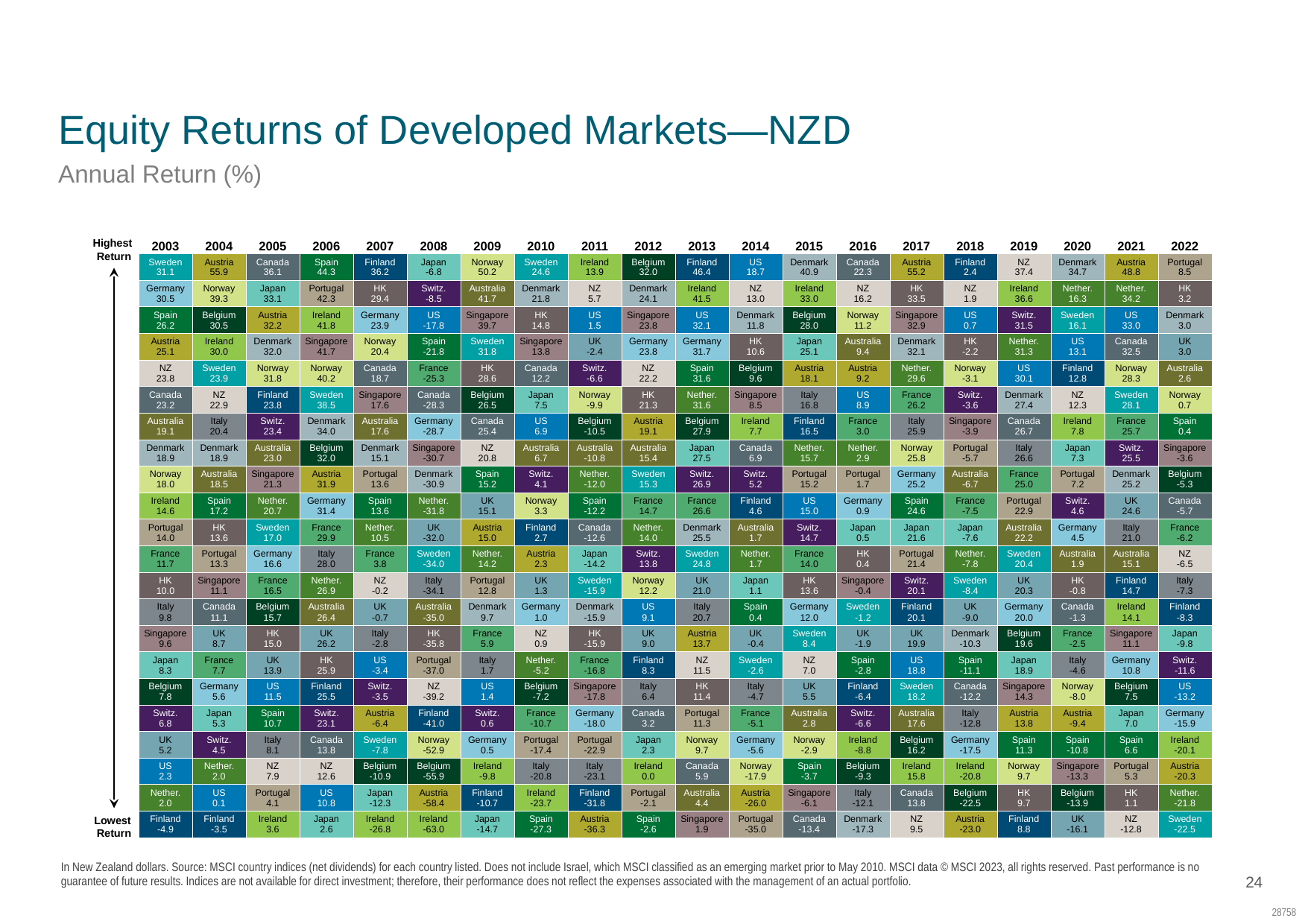

SC: EC05
MID 882
Randomness of Returns
# Equity Returns of Developed Markets—NZD
Annual Return (%)
Highest
Return
| 2003 | 2004 | 2005 | 2006 | 2007 | 2008 | 2009 | 2010 | 2011 | 2012 | 2013 | 2014 | 2015 | 2016 | 2017 | 2018 | 2019 | 2020 | 2021 | 2022 |
| --- | --- | --- | --- | --- | --- | --- | --- | --- | --- | --- | --- | --- | --- | --- | --- | --- | --- | --- | --- |
| Sweden 31.1 | Austria 55.9 | Canada 36.1 | Spain 44.3 | Finland 36.2 | Japan -6.8 | Norway 50.2 | Sweden 24.6 | Ireland 13.9 | Belgium 32.0 | Finland 46.4 | US 18.7 | Denmark 40.9 | Canada 22.3 | Austria 55.2 | Finland 2.4 | NZ 37.4 | Denmark 34.7 | Austria 48.8 | Portugal 8.5 |
| Germany 30.5 | Norway 39.3 | Japan 33.1 | Portugal 42.3 | HK 29.4 | Switz. -8.5 | Australia 41.7 | Denmark 21.8 | NZ 5.7 | Denmark 24.1 | Ireland 41.5 | NZ 13.0 | Ireland 33.0 | NZ 16.2 | HK 33.5 | NZ 1.9 | Ireland 36.6 | Nether. 16.3 | Nether. 34.2 | HK 3.2 |
| Spain 26.2 | Belgium 30.5 | Austria 32.2 | Ireland 41.8 | Germany 23.9 | US -17.8 | Singapore 39.7 | HK 14.8 | US 1.5 | Singapore 23.8 | US 32.1 | Denmark 11.8 | Belgium 28.0 | Norway 11.2 | Singapore 32.9 | US 0.7 | Switz. 31.5 | Sweden 16.1 | US 33.0 | Denmark 3.0 |
| Austria 25.1 | Ireland 30.0 | Denmark 32.0 | Singapore 41.7 | Norway 20.4 | Spain -21.8 | Sweden 31.8 | Singapore 13.8 | UK -2.4 | Germany 23.8 | Germany 31.7 | HK 10.6 | Japan 25.1 | Australia 9.4 | Denmark 32.1 | HK -2.2 | Nether. 31.3 | US 13.1 | Canada 32.5 | UK 3.0 |
| NZ 23.8 | Sweden 23.9 | Norway 31.8 | Norway 40.2 | Canada 18.7 | France -25.3 | HK 28.6 | Canada 12.2 | Switz. -6.6 | NZ 22.2 | Spain 31.6 | Belgium 9.6 | Austria 18.1 | Austria 9.2 | Nether. 29.6 | Norway -3.1 | US 30.1 | Finland 12.8 | Norway 28.3 | Australia 2.6 |
| Canada 23.2 | NZ 22.9 | Finland 23.8 | Sweden 38.5 | Singapore 17.6 | Canada -28.3 | Belgium 26.5 | Japan 7.5 | Norway -9.9 | HK 21.3 | Nether. 31.6 | Singapore 8.5 | Italy 16.8 | US 8.9 | France 26.2 | Switz. -3.6 | Denmark 27.4 | NZ 12.3 | Sweden 28.1 | Norway 0.7 |
| Australia 19.1 | Italy 20.4 | Switz. 23.4 | Denmark 34.0 | Australia 17.6 | Germany -28.7 | Canada 25.4 | US 6.9 | Belgium -10.5 | Austria 19.1 | Belgium 27.9 | Ireland 7.7 | Finland 16.5 | France 3.0 | Italy 25.9 | Singapore -3.9 | Canada 26.7 | Ireland 7.8 | France 25.7 | Spain 0.4 |
| Denmark 18.9 | Denmark 18.9 | Australia 23.0 | Belgium 32.0 | Denmark 15.1 | Singapore -30.7 | NZ 20.8 | Australia 6.7 | Australia -10.8 | Australia 15.4 | Japan 27.5 | Canada 6.9 | Nether. 15.7 | Nether. 2.9 | Norway 25.8 | Portugal -5.7 | Italy 26.6 | Japan 7.3 | Switz. 25.5 | Singapore -3.6 |
| Norway 18.0 | Australia 18.5 | Singapore 21.3 | Austria 31.9 | Portugal 13.6 | Denmark -30.9 | Spain 15.2 | Switz. 4.1 | Nether. -12.0 | Sweden 15.3 | Switz. 26.9 | Switz. 5.2 | Portugal 15.2 | Portugal 1.7 | Germany 25.2 | Australia -6.7 | France 25.0 | Portugal 7.2 | Denmark 25.2 | Belgium -5.3 |
| Ireland 14.6 | Spain 17.2 | Nether. 20.7 | Germany 31.4 | Spain 13.6 | Nether. -31.8 | UK 15.1 | Norway 3.3 | Spain -12.2 | France 14.7 | France 26.6 | Finland 4.6 | US 15.0 | Germany 0.9 | Spain 24.6 | France -7.5 | Portugal 22.9 | Switz. 4.6 | UK 24.6 | Canada -5.7 |
| Portugal 14.0 | HK 13.6 | Sweden 17.0 | France 29.9 | Nether. 10.5 | UK -32.0 | Austria 15.0 | Finland 2.7 | Canada -12.6 | Nether. 14.0 | Denmark 25.5 | Australia 1.7 | Switz. 14.7 | Japan 0.5 | Japan 21.6 | Japan -7.6 | Australia 22.2 | Germany 4.5 | Italy 21.0 | France -6.2 |
| France 11.7 | Portugal 13.3 | Germany 16.6 | Italy 28.0 | France 3.8 | Sweden -34.0 | Nether. 14.2 | Austria 2.3 | Japan -14.2 | Switz. 13.8 | Sweden 24.8 | Nether. 1.7 | France 14.0 | HK 0.4 | Portugal 21.4 | Nether. -7.8 | Sweden 20.4 | Australia 1.9 | Australia 15.1 | NZ -6.5 |
| HK 10.0 | Singapore 11.1 | France 16.5 | Nether. 26.9 | NZ -0.2 | Italy -34.1 | Portugal 12.8 | UK 1.3 | Sweden -15.9 | Norway 12.2 | UK 21.0 | Japan 1.1 | HK 13.6 | Singapore -0.4 | Switz. 20.1 | Sweden -8.4 | UK 20.3 | HK -0.8 | Finland 14.7 | Italy -7.3 |
| Italy 9.8 | Canada 11.1 | Belgium 15.7 | Australia 26.4 | UK -0.7 | Australia -35.0 | Denmark 9.7 | Germany 1.0 | Denmark -15.9 | US 9.1 | Italy 20.7 | Spain 0.4 | Germany 12.0 | Sweden -1.2 | Finland 20.1 | UK -9.0 | Germany 20.0 | Canada -1.3 | Ireland 14.1 | Finland -8.3 |
| Singapore 9.6 | UK 8.7 | HK 15.0 | UK 26.2 | Italy -2.8 | HK -35.8 | France 5.9 | NZ 0.9 | HK -15.9 | UK 9.0 | Austria 13.7 | UK -0.4 | Sweden 8.4 | UK -1.9 | UK 19.9 | Denmark -10.3 | Belgium 19.6 | France -2.5 | Singapore 11.1 | Japan -9.8 |
| Japan 8.3 | France 7.7 | UK 13.9 | HK 25.9 | US -3.4 | Portugal -37.0 | Italy 1.7 | Nether. -5.2 | France -16.8 | Finland 8.3 | NZ 11.5 | Sweden -2.6 | NZ 7.0 | Spain -2.8 | US 18.8 | Spain -11.1 | Japan 18.9 | Italy -4.6 | Germany 10.8 | Switz. -11.6 |
| Belgium 7.8 | Germany 5.6 | US 11.5 | Finland 25.5 | Switz. -3.5 | NZ -39.2 | US 1.4 | Belgium -7.2 | Singapore -17.8 | Italy 6.4 | HK 11.4 | Italy -4.7 | UK 5.5 | Finland -6.4 | Sweden 18.2 | Canada -12.2 | Singapore 14.3 | Norway -8.0 | Belgium 7.5 | US -13.2 |
| Switz. 6.8 | Japan 5.3 | Spain 10.7 | Switz. 23.1 | Austria -6.4 | Finland -41.0 | Switz. 0.6 | France -10.7 | Germany -18.0 | Canada 3.2 | Portugal 11.3 | France -5.1 | Australia 2.8 | Switz. -6.6 | Australia 17.6 | Italy -12.8 | Austria 13.8 | Austria -9.4 | Japan 7.0 | Germany -15.9 |
| UK 5.2 | Switz. 4.5 | Italy 8.1 | Canada 13.8 | Sweden -7.8 | Norway -52.9 | Germany 0.5 | Portugal -17.4 | Portugal -22.9 | Japan 2.3 | Norway 9.7 | Germany -5.6 | Norway -2.9 | Ireland -8.8 | Belgium 16.2 | Germany -17.5 | Spain 11.3 | Spain -10.8 | Spain 6.6 | Ireland -20.1 |
| US 2.3 | Nether. 2.0 | NZ 7.9 | NZ 12.6 | Belgium -10.9 | Belgium -55.9 | Ireland -9.8 | Italy -20.8 | Italy -23.1 | Ireland 0.0 | Canada 5.9 | Norway -17.9 | Spain -3.7 | Belgium -9.3 | Ireland 15.8 | Ireland -20.8 | Norway 9.7 | Singapore -13.3 | Portugal 5.3 | Austria -20.3 |
| Nether. 2.0 | US 0.1 | Portugal 4.1 | US 10.8 | Japan -12.3 | Austria -58.4 | Finland -10.7 | Ireland -23.7 | Finland -31.8 | Portugal -2.1 | Australia 4.4 | Austria -26.0 | Singapore -6.1 | Italy -12.1 | Canada 13.8 | Belgium -22.5 | HK 9.7 | Belgium -13.9 | HK 1.1 | Nether. -21.8 |
| Finland -4.9 | Finland -3.5 | Ireland 3.6 | Japan 2.6 | Ireland -26.8 | Ireland -63.0 | Japan -14.7 | Spain -27.3 | Austria -36.3 | Spain -2.6 | Singapore 1.9 | Portugal -35.0 | Canada -13.4 | Denmark -17.3 | NZ 9.5 | Austria -23.0 | Finland 8.8 | UK -16.1 | NZ -12.8 | Sweden -22.5 |
Lowest
Return
In New Zealand dollars. Source: MSCI country indices (net dividends) for each country listed. Does not include Israel, which MSCI classified as an emerging market prior to May 2010. MSCI data © MSCI 2023, all rights reserved. Past performance is no guarantee of future results. Indices are not available for direct investment; therefore, their performance does not reflect the expenses associated with the management of an actual portfolio.
24
28758